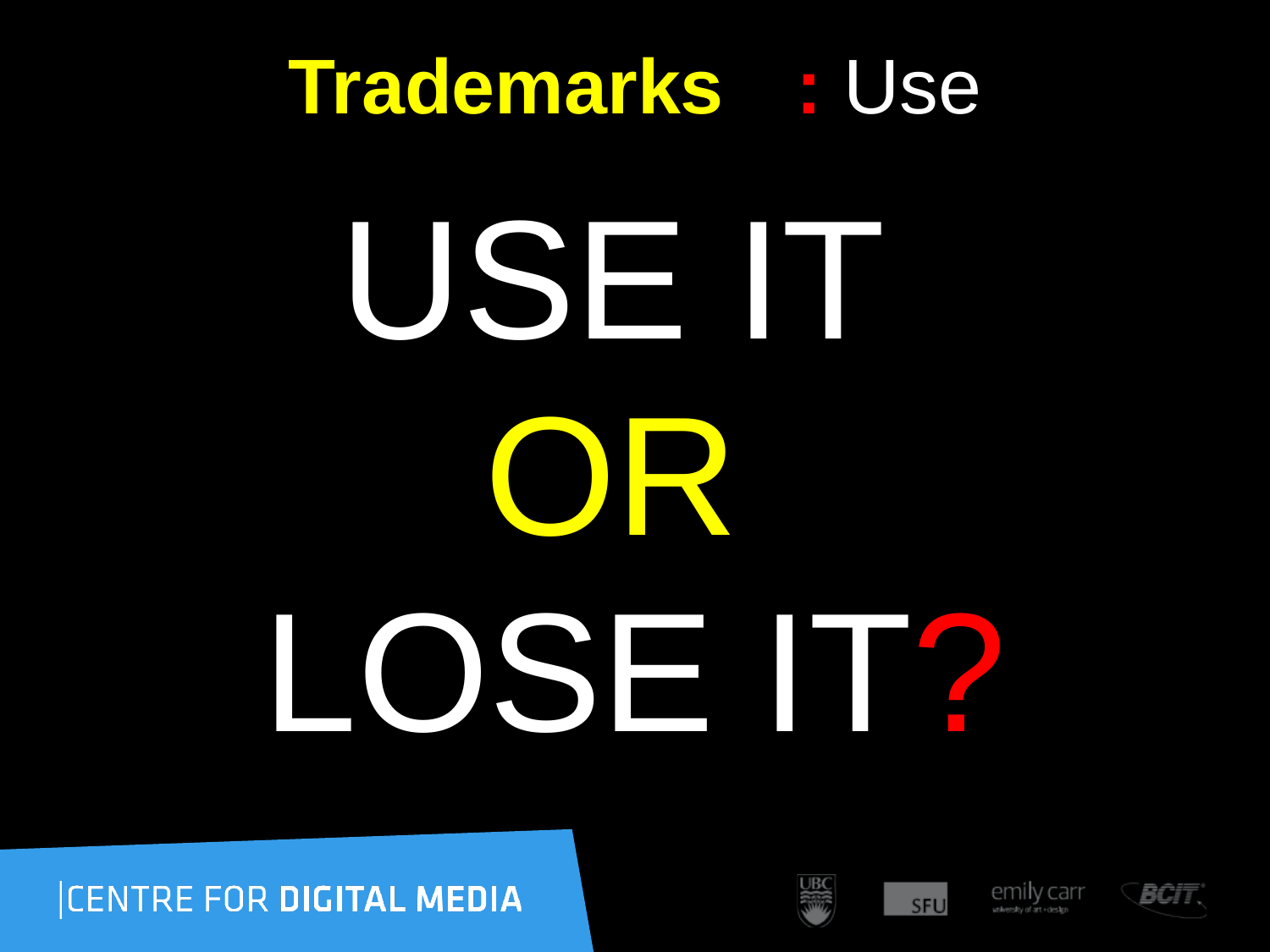

91
# Trademarks	: Use
USE IT
OR
LOSE IT?